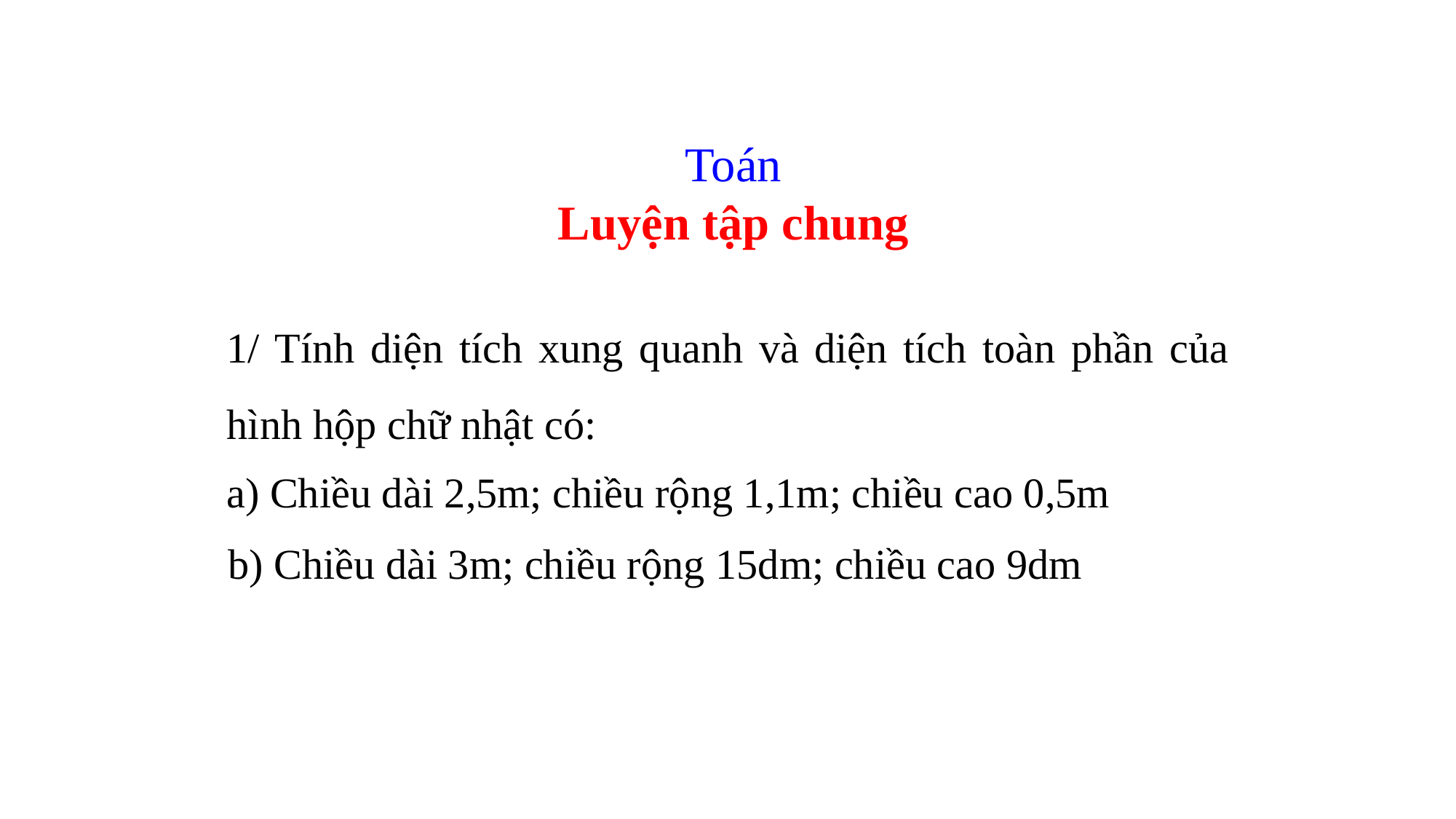

Toán
Luyện tập chung
1/ Tính diện tích xung quanh và diện tích toàn phần của hình hộp chữ nhật có:
a) Chiều dài 2,5m; chiều rộng 1,1m; chiều cao 0,5m
b) Chiều dài 3m; chiều rộng 15dm; chiều cao 9dm